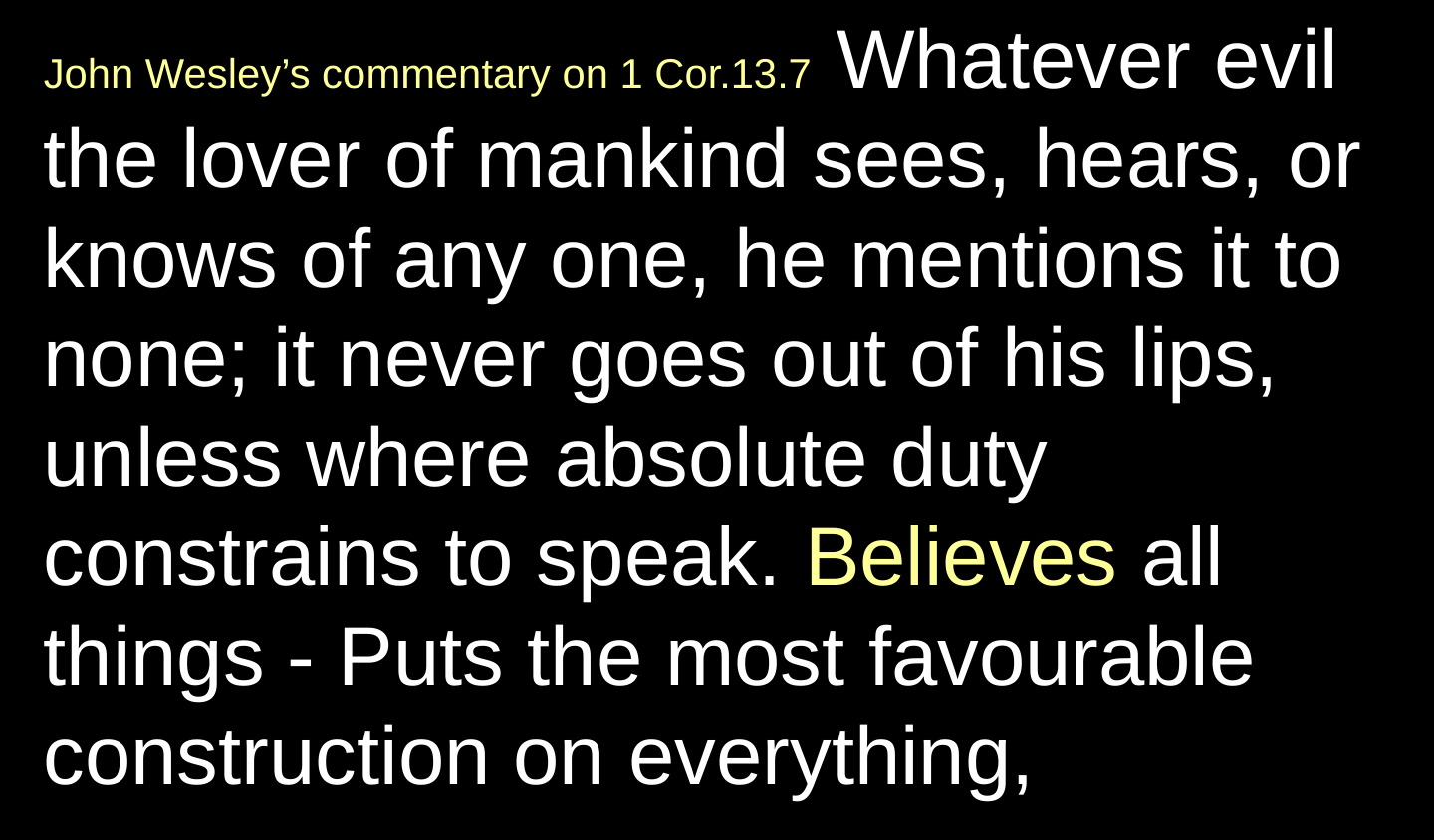

John Wesley’s commentary on 1 Cor.13.7  Whatever evil the lover of mankind sees, hears, or knows of any one, he mentions it to none; it never goes out of his lips, unless where absolute duty constrains to speak. Believes all things - Puts the most favourable construction on everything,